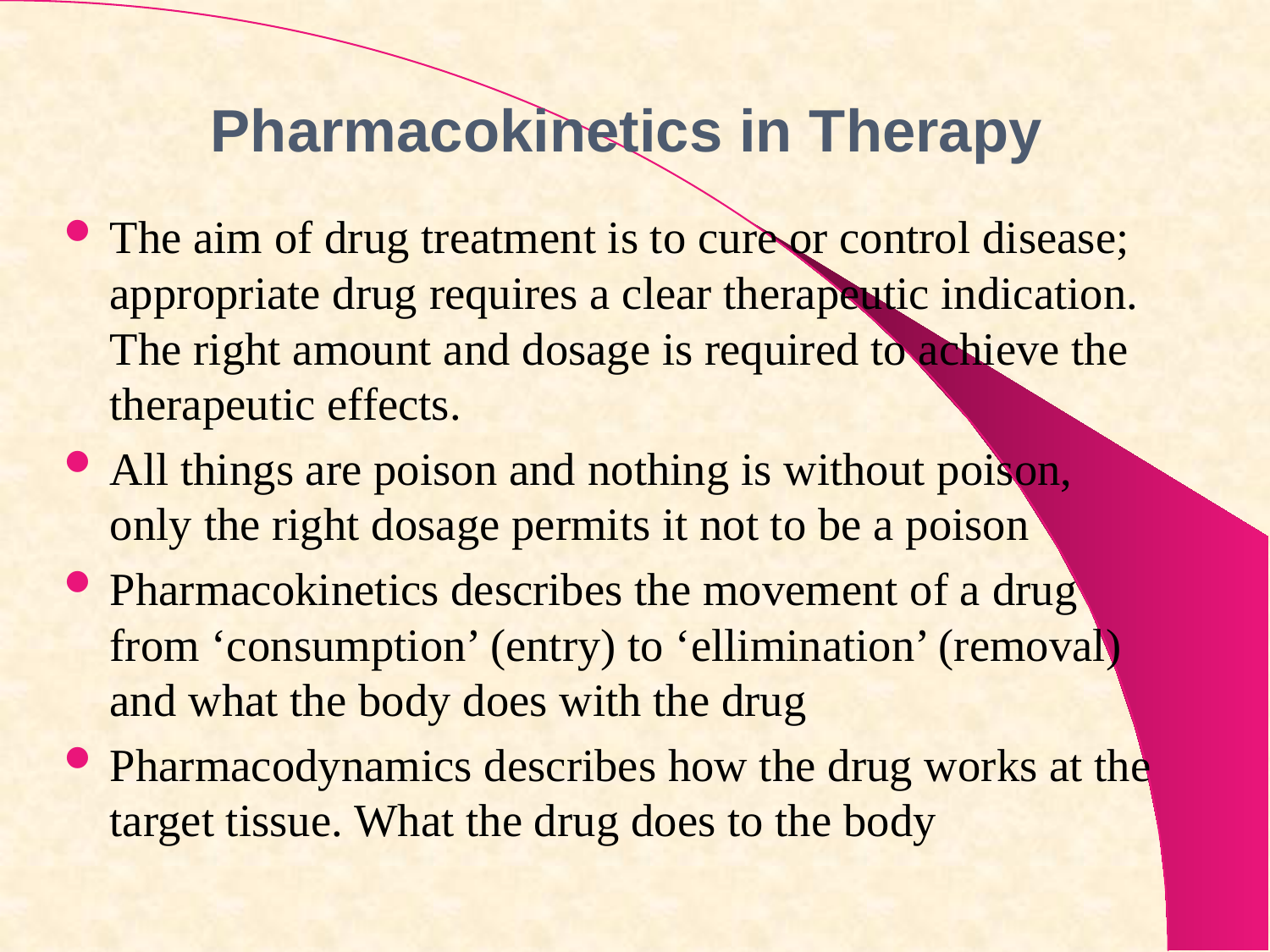

# Pharmacokinetics in Therapy
The aim of drug treatment is to cure or control disease; appropriate drug requires a clear therapeutic indication. The right amount and dosage is required to achieve the therapeutic effects.
All things are poison and nothing is without poison, only the right dosage permits it not to be a poison
Pharmacokinetics describes the movement of a drug from ‘consumption’ (entry) to ‘ellimination’ (removal) and what the body does with the drug
Pharmacodynamics describes how the drug works at the target tissue. What the drug does to the body